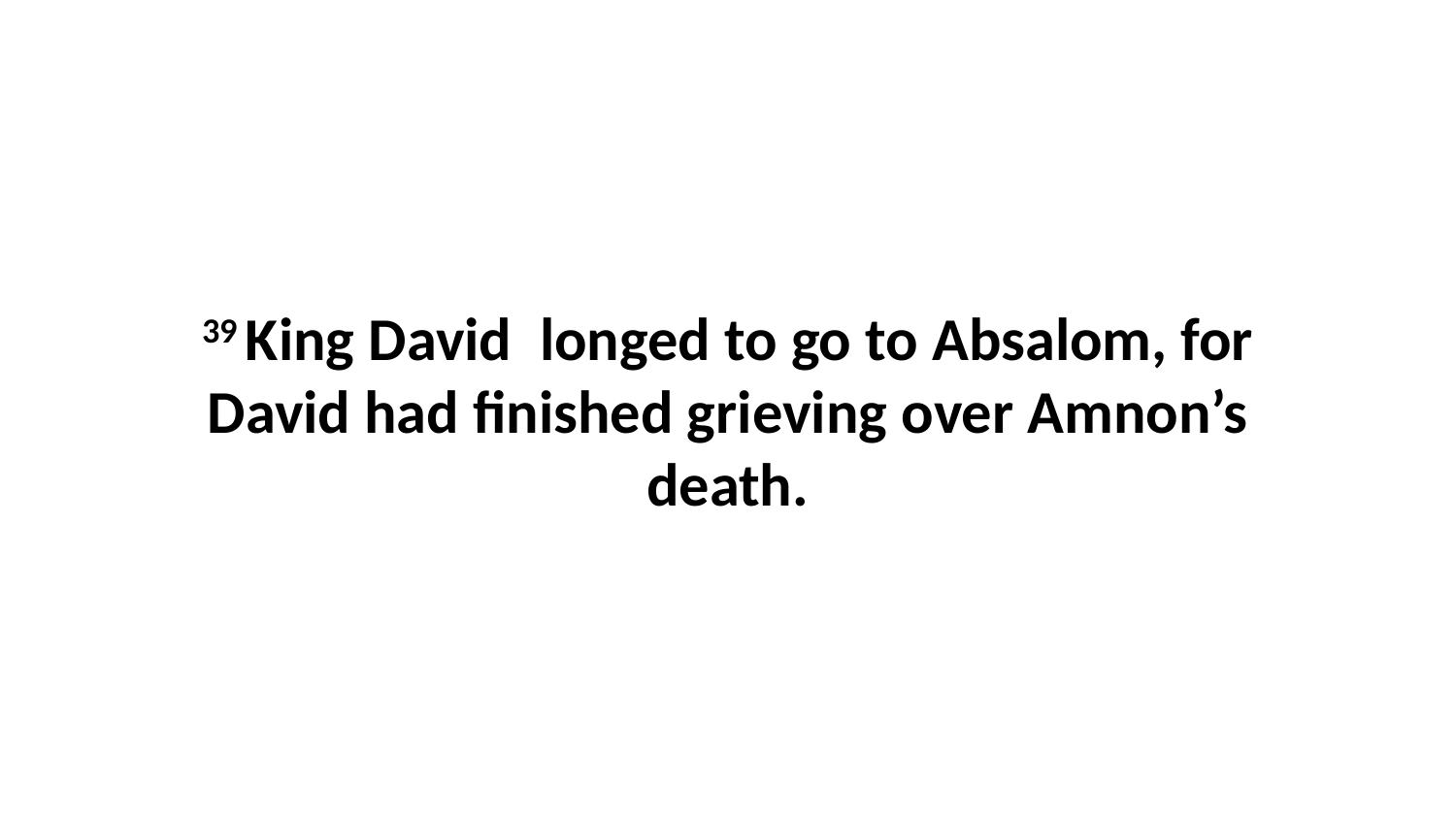

39 King David  longed to go to Absalom, for David had finished grieving over Amnon’s death.